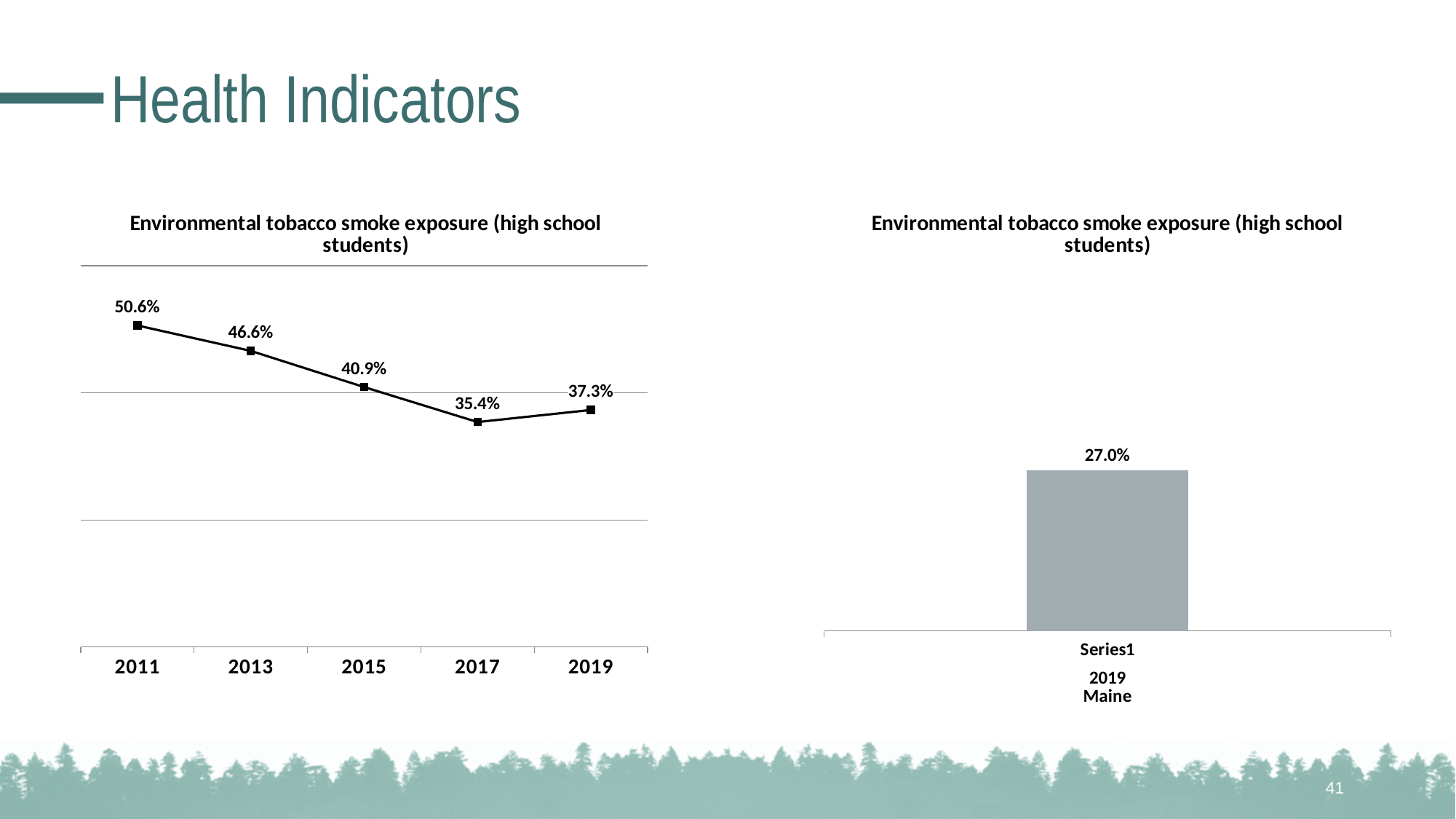

# Health Indicators

### Chart: Environmental tobacco smoke exposure (high school students)

| Category |  |
|---|---|
| 2011 | 0.506 |
| 2013 | 0.466 |
| 2015 | 0.409 |
| 2017 | 0.354 |
| 2019 | 0.373 |

### Chart: Environmental tobacco smoke exposure (high school students)

| Category | N/A |
|---|---|
|  | 0.27 |
41